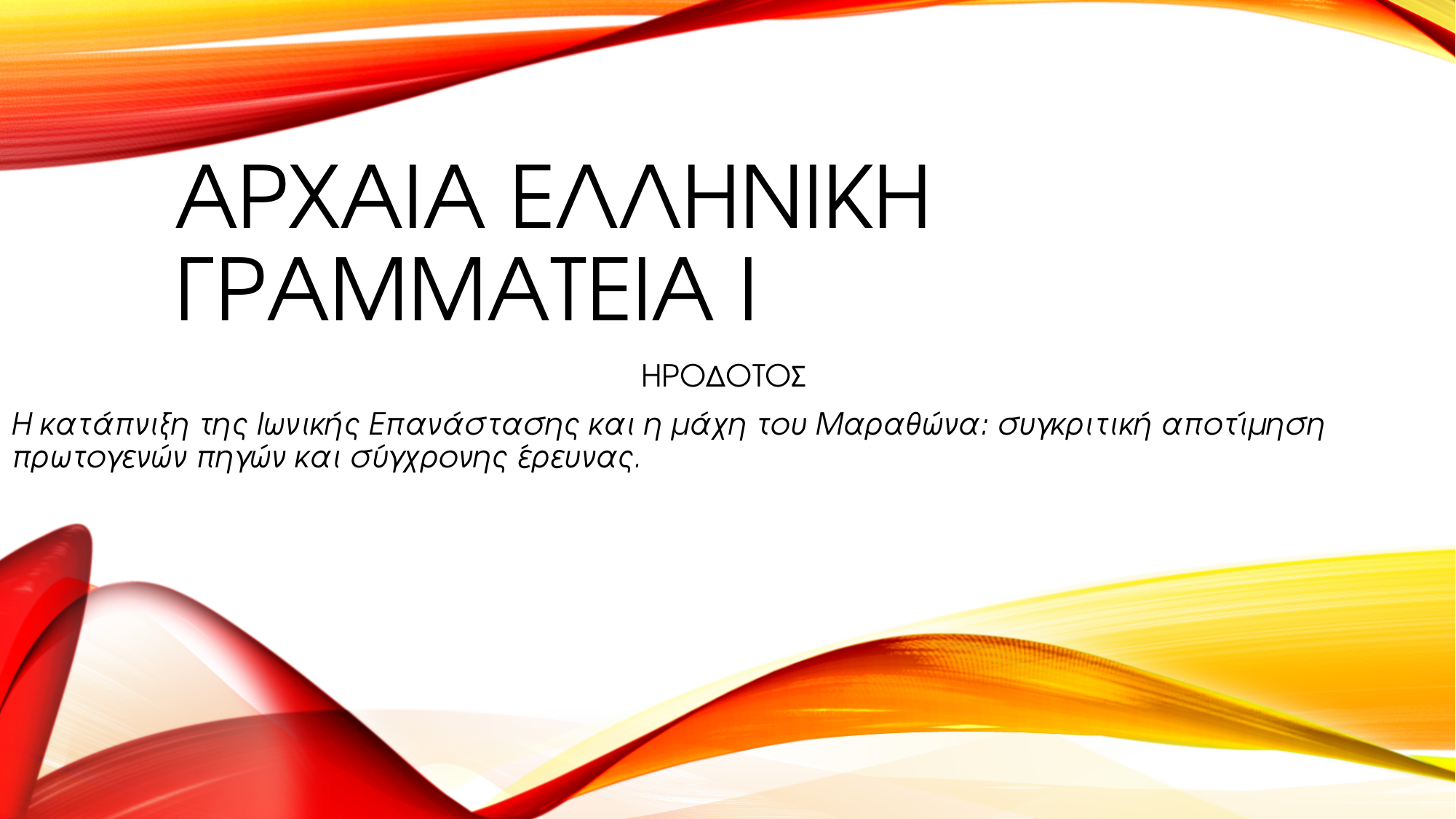

# ΑΡΧΑΙΑ ΕΛΛΗΝΙΚΗ ΓΡΑΜΜΑΤΕΙΑ Ι
ΗΡΟΔΟΤΟΣ
Η κατάπνιξη της Ιωνικής Επανάστασης και η μάχη του Μαραθώνα: συγκριτική αποτίμηση πρωτογενών πηγών και σύγχρονης έρευνας.